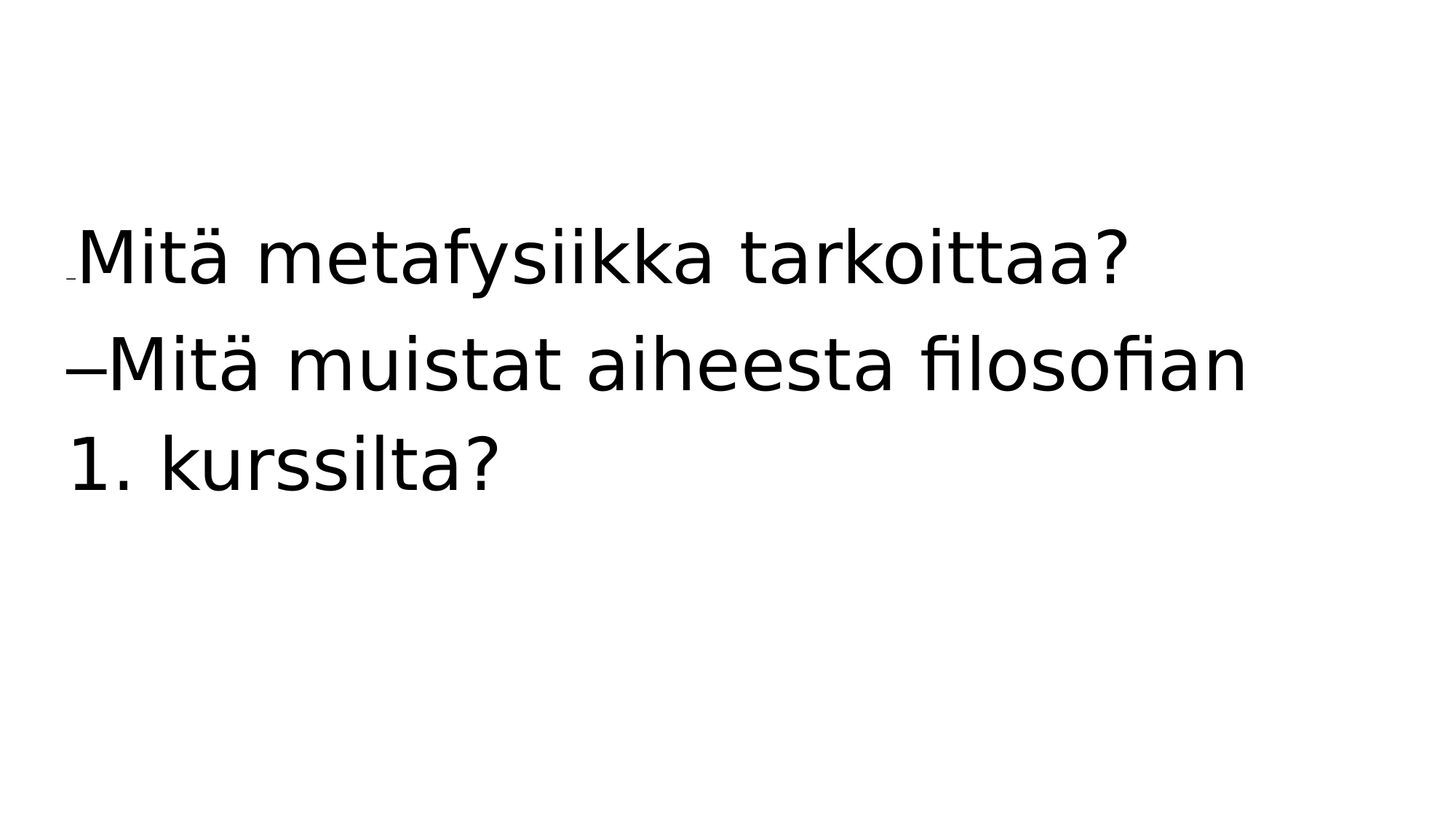

#
–Mitä metafysiikka tarkoittaa?
–Mitä muistat aiheesta filosofian 1. kurssilta?